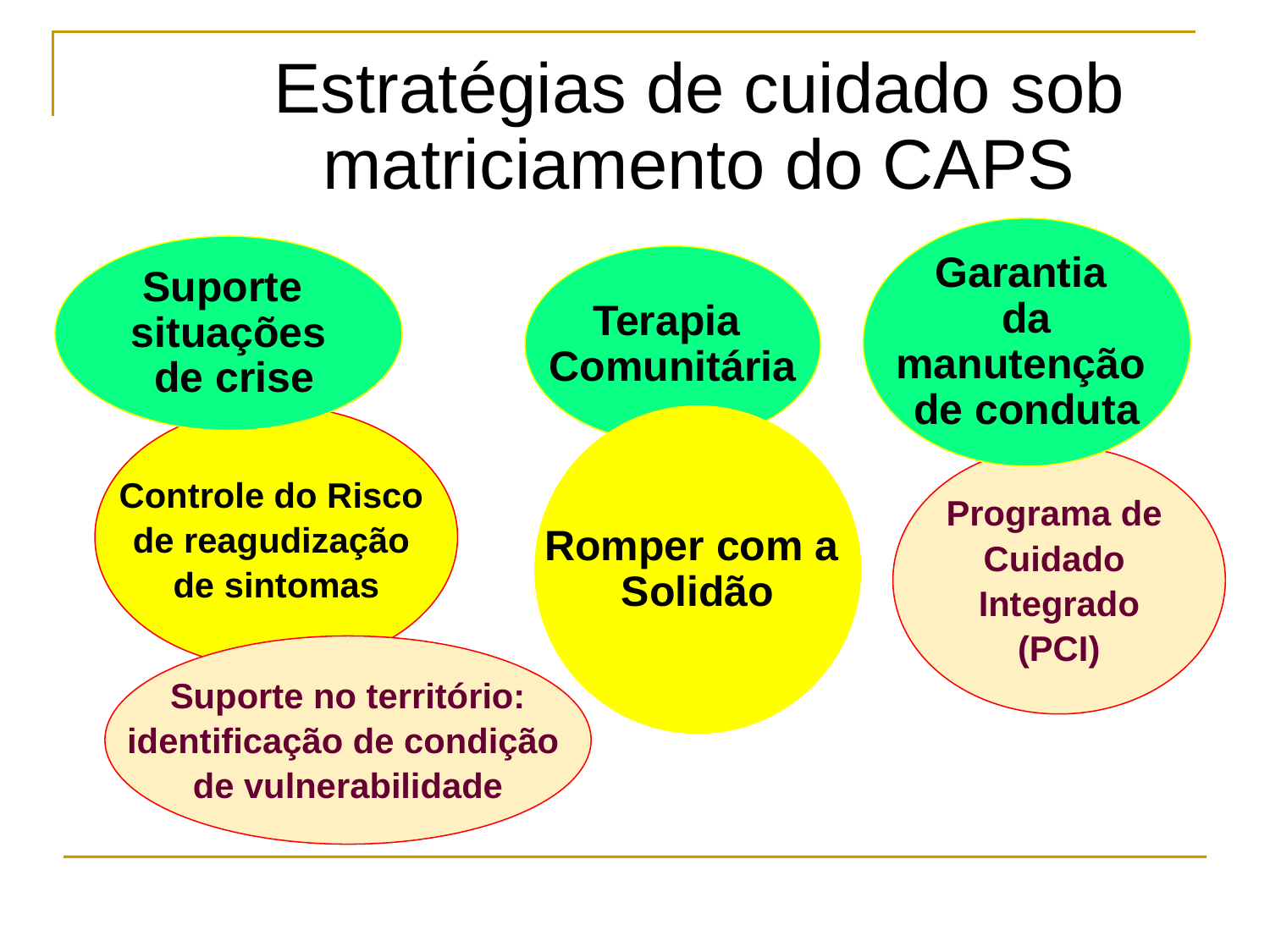

Estratégias de cuidado sob matriciamento do CAPS
Garantia
da
manutenção
de conduta
Suporte
situações
 de crise
Terapia
Comunitária

Controle do Risco
de reagudização
de sintomas

Romper com a
Solidão

Programa de
Cuidado
Integrado
(PCI)

Suporte no território:
identificação de condição
de vulnerabilidade